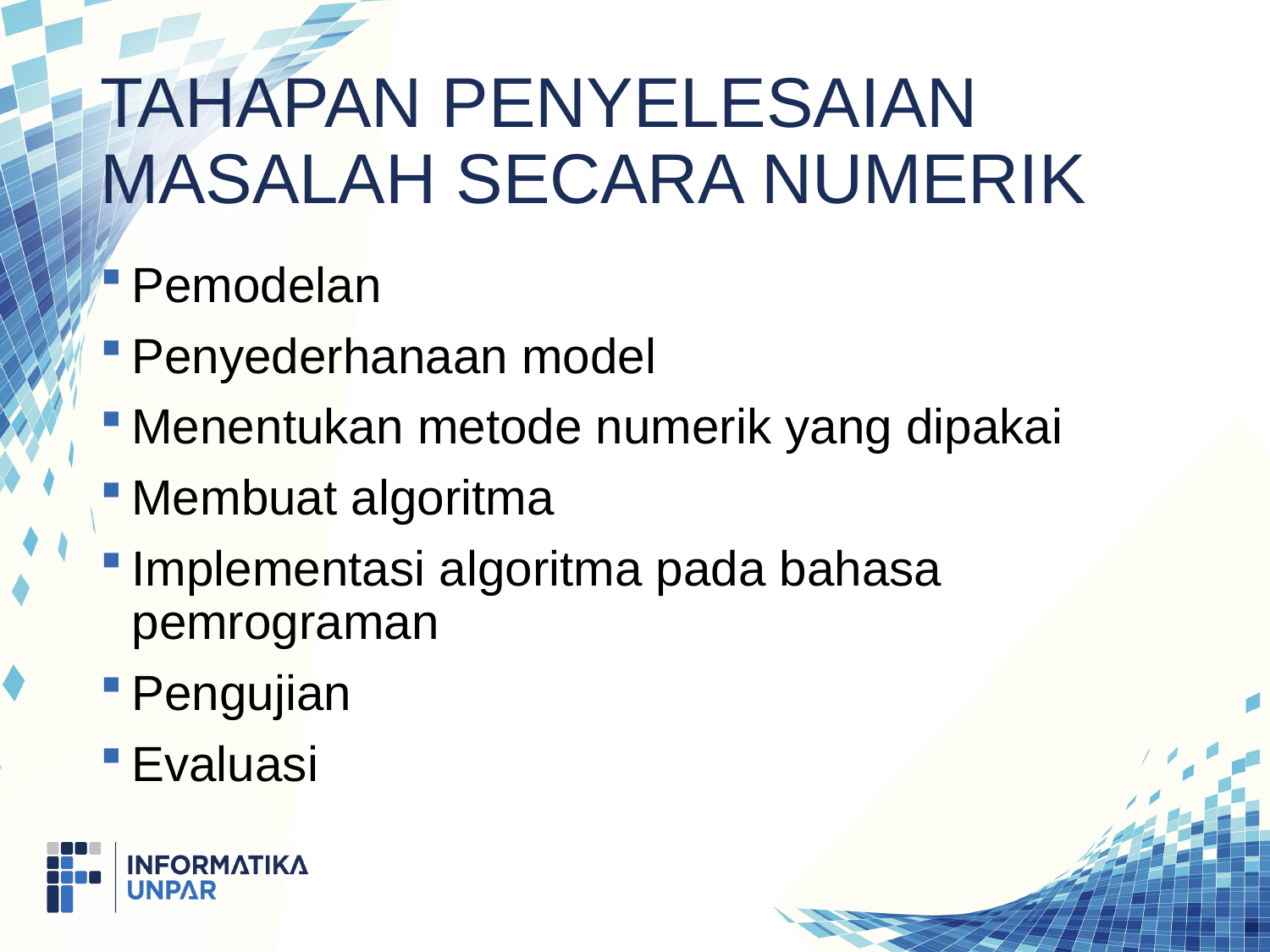

# Tahapan penyelesaian masalah secara numerik
Pemodelan
Penyederhanaan model
Menentukan metode numerik yang dipakai
Membuat algoritma
Implementasi algoritma pada bahasa pemrograman
Pengujian
Evaluasi